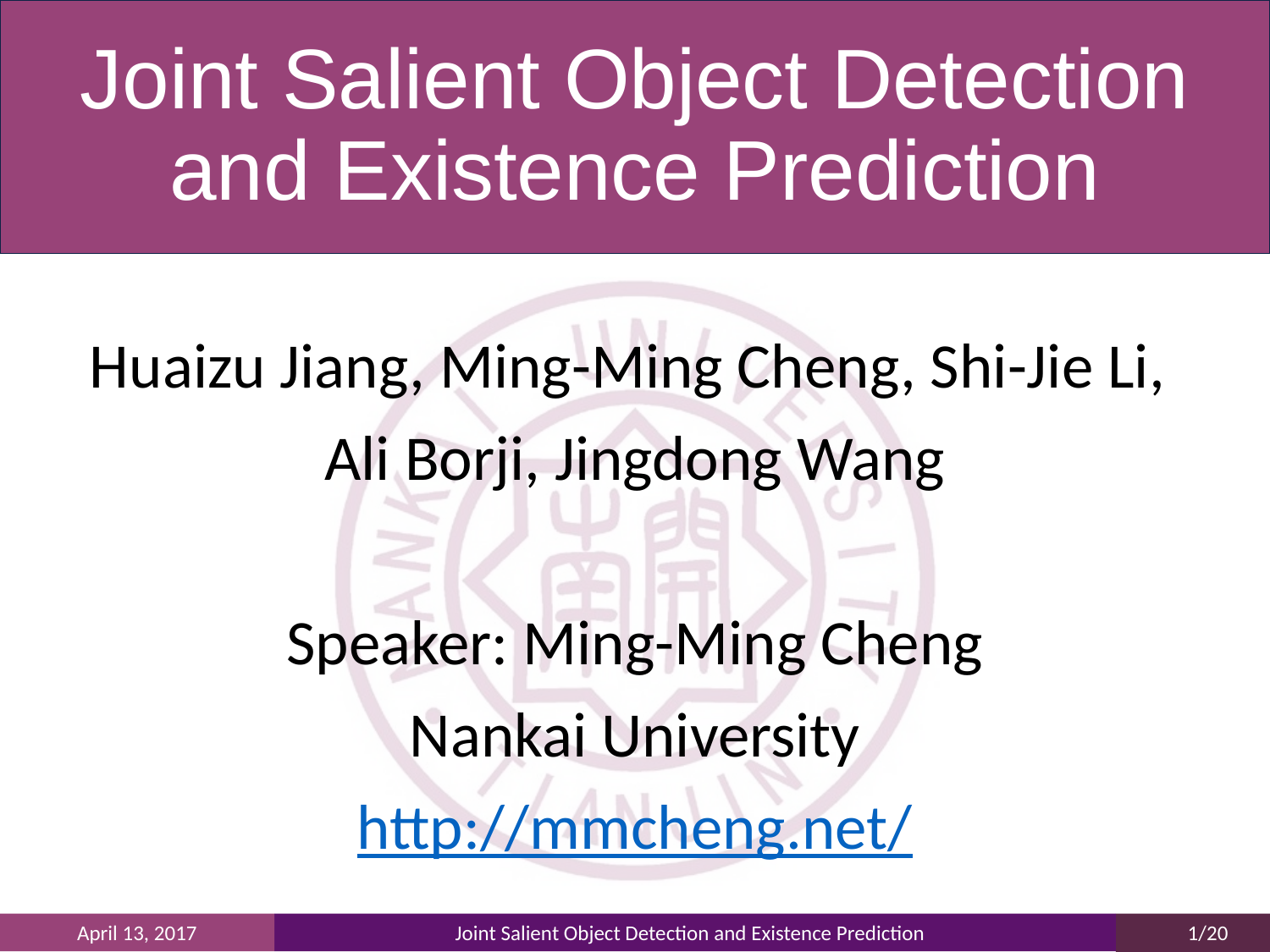

# Joint Salient Object Detection and Existence Prediction
Huaizu Jiang, Ming-Ming Cheng, Shi-Jie Li,
Ali Borji, Jingdong Wang

Speaker: Ming-Ming Cheng
Nankai University
http://mmcheng.net/